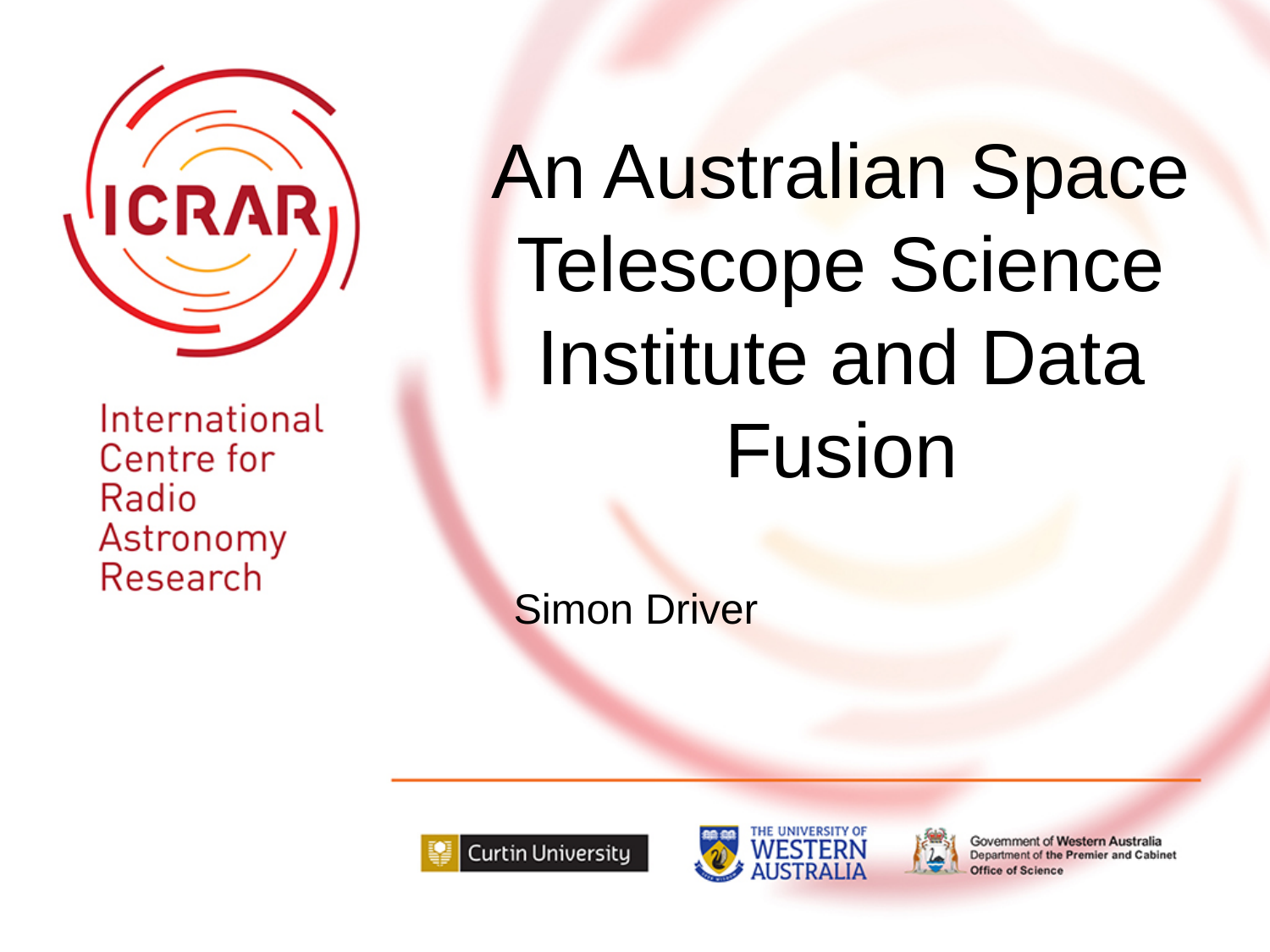

# An Australian Space Telescope Science Institute and Data Fusion
Simon Driver